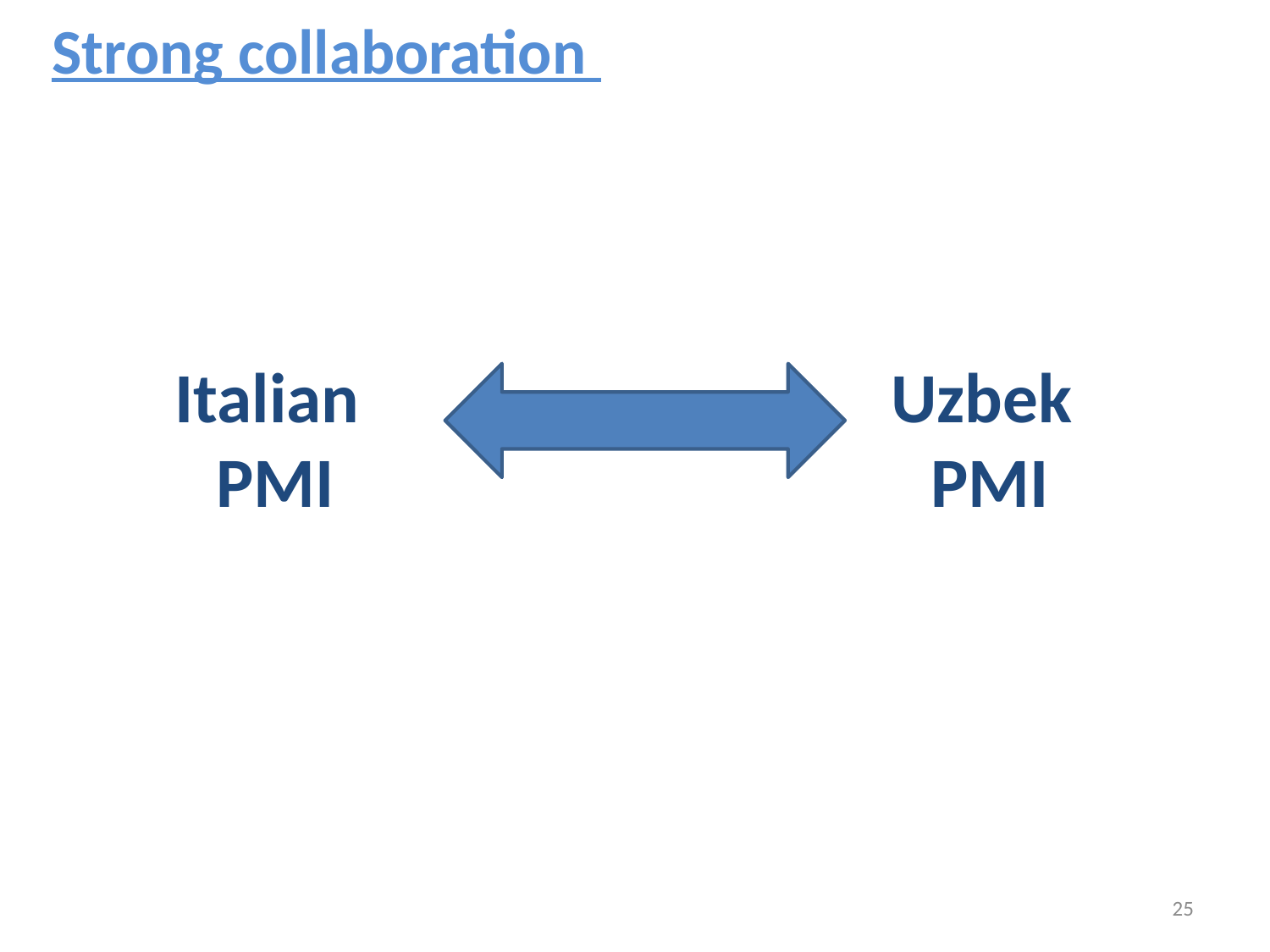

# Strong collaboration
Italian
PMI
Uzbek
PMI

25